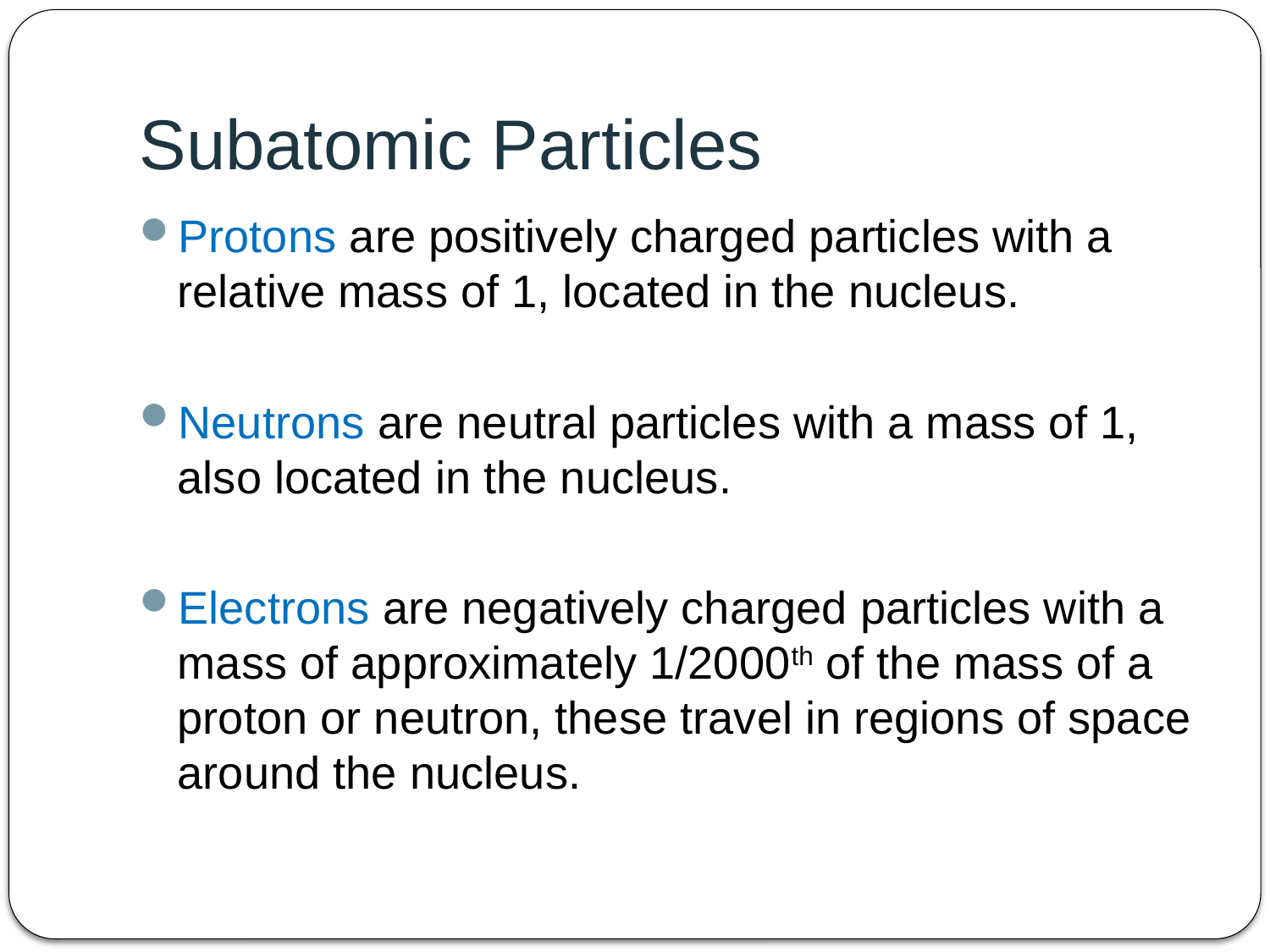

# Subatomic Particles
Protons are positively charged particles with a relative mass of 1, located in the nucleus.

Neutrons are neutral particles with a mass of 1, also located in the nucleus.

Electrons are negatively charged particles with a mass of approximately 1/2000th of the mass of a proton or neutron, these travel in regions of space around the nucleus.